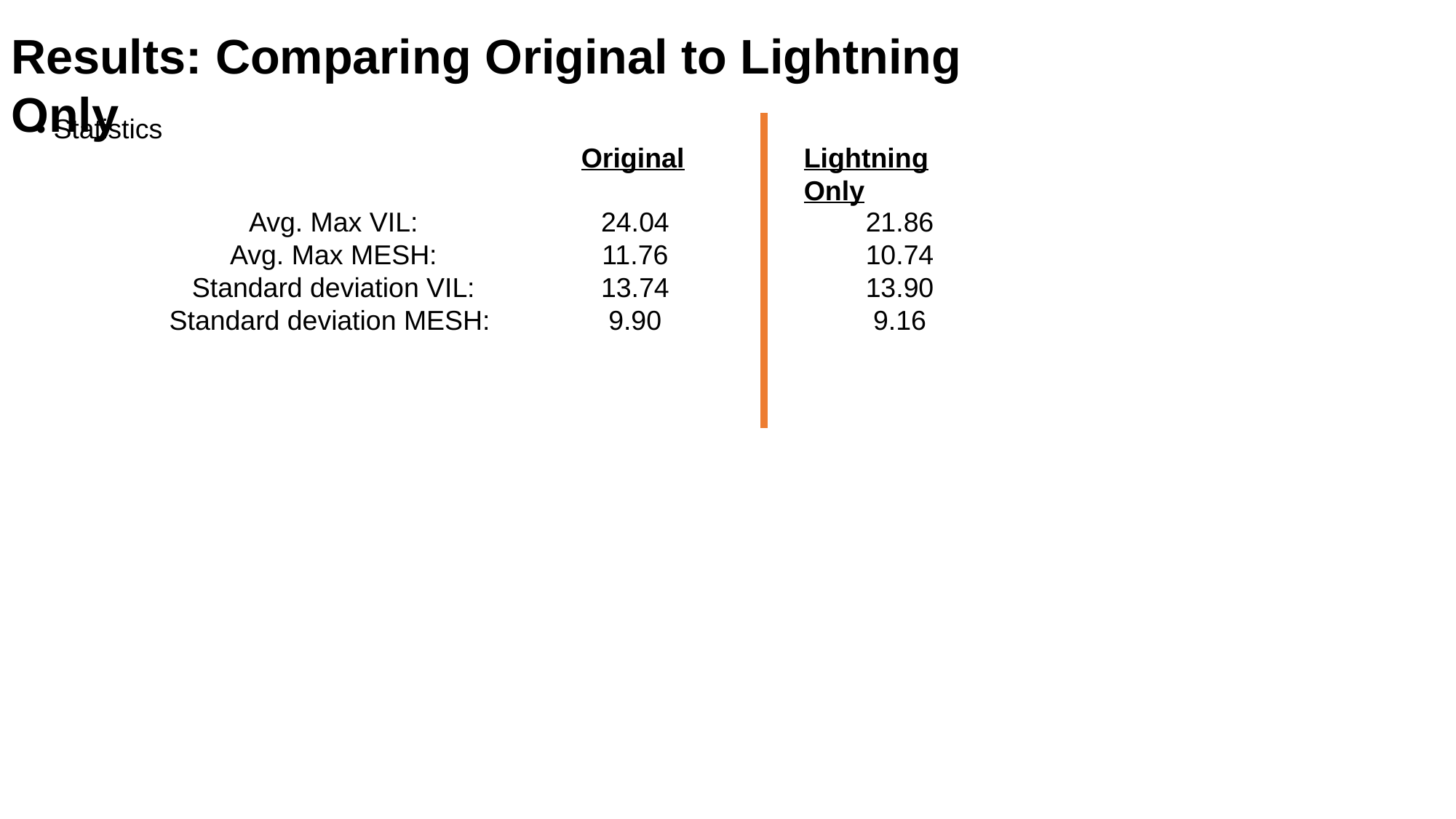

Results: Comparing Original to Lightning Only
• Statistics

Original
Lightning Only
24.04
11.76
13.74
9.90
Avg. Max VIL:
Avg. Max MESH:
Standard deviation VIL:
Standard deviation MESH:
21.86
10.74
13.90
9.16